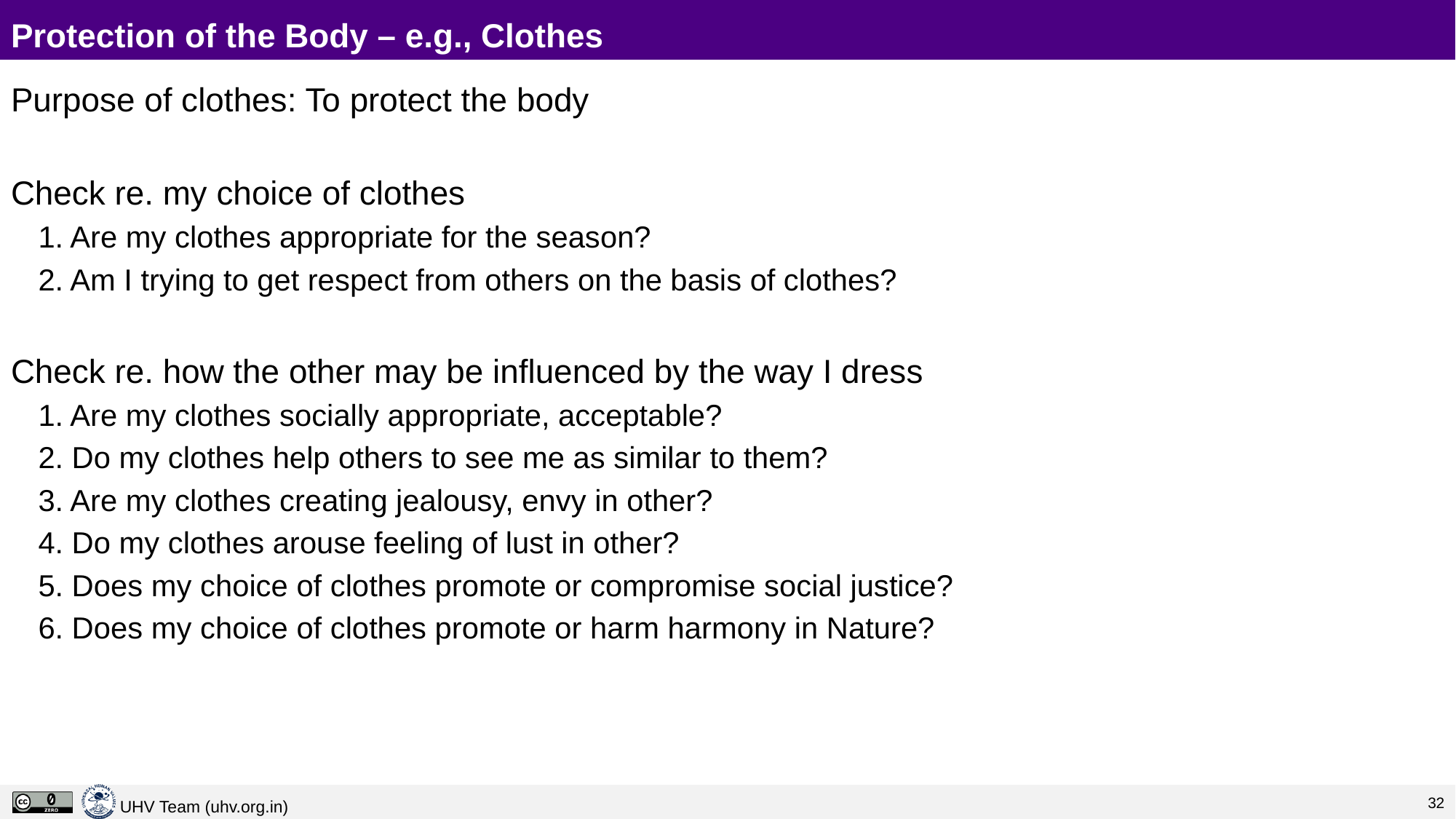

# Protection of the Body – e.g., Clothes
Purpose of clothes: To protect the body

Check re. my choice of clothes
1. Are my clothes appropriate for the season?
2. Am I trying to get respect from others on the basis of clothes?

Check re. how the other may be influenced by the way I dress
1. Are my clothes socially appropriate, acceptable?
2. Do my clothes help others to see me as similar to them?
3. Are my clothes creating jealousy, envy in other?
4. Do my clothes arouse feeling of lust in other?
5. Does my choice of clothes promote or compromise social justice?
6. Does my choice of clothes promote or harm harmony in Nature?